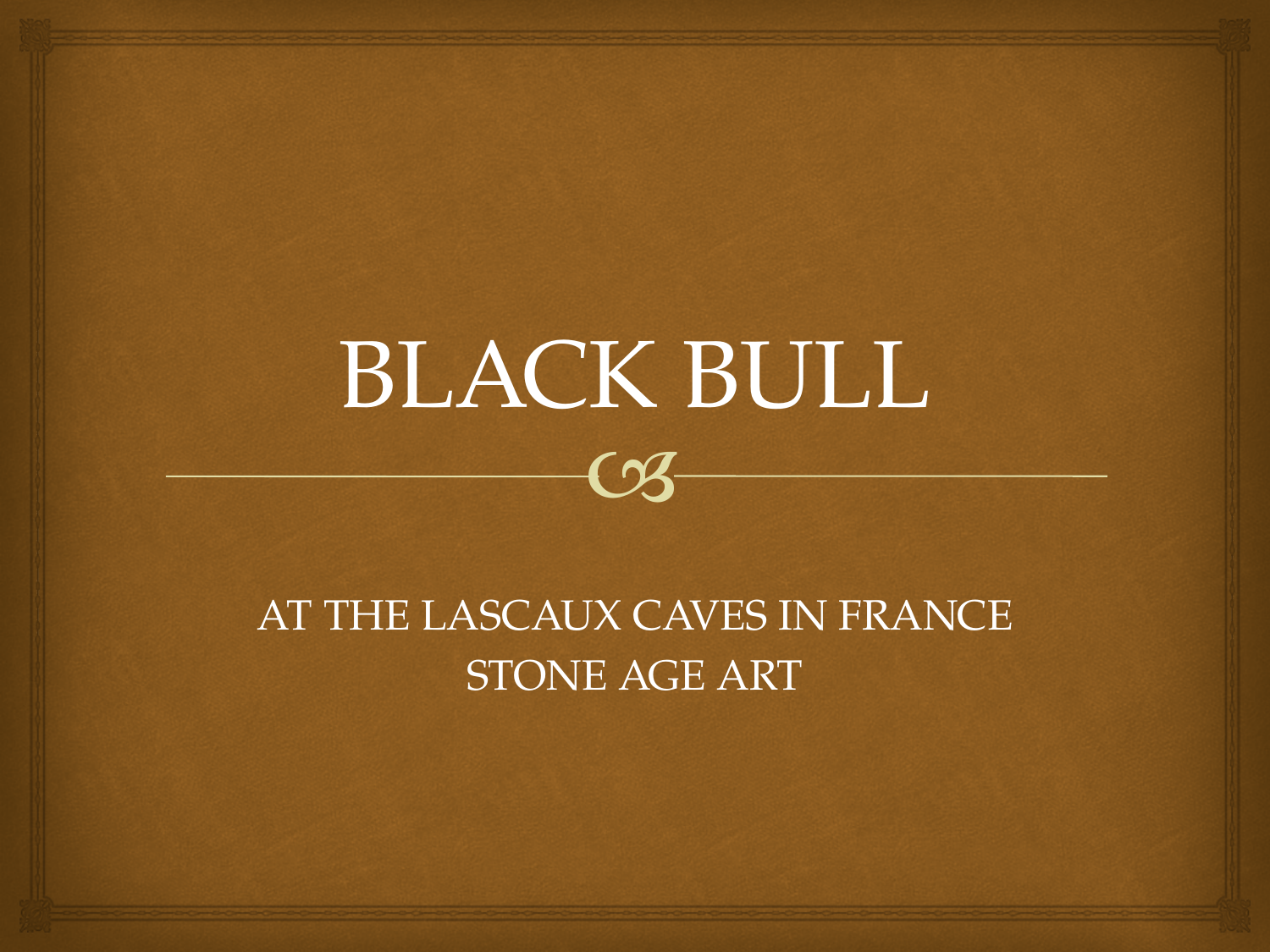

BLACK BULL
AT THE LASCAUX CAVES IN FRANCE
STONE AGE ART